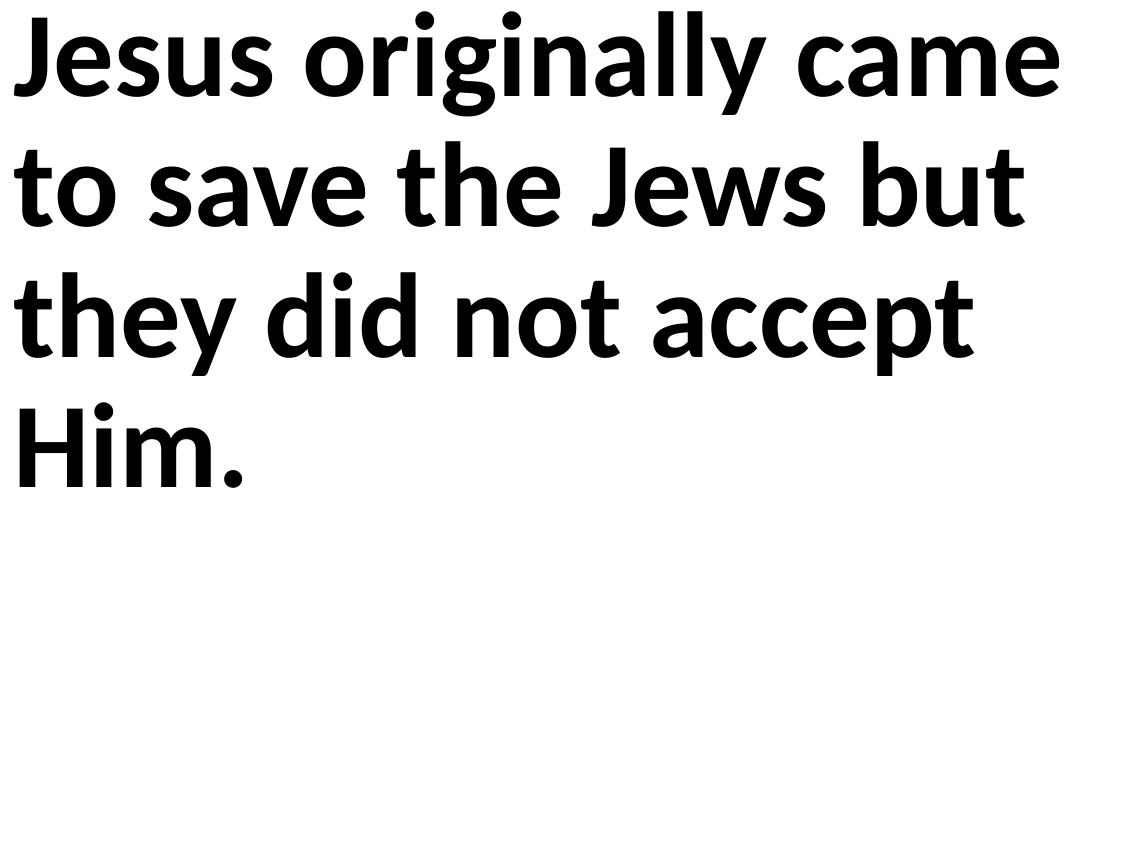

Jesus originally came to save the Jews but they did not accept Him.